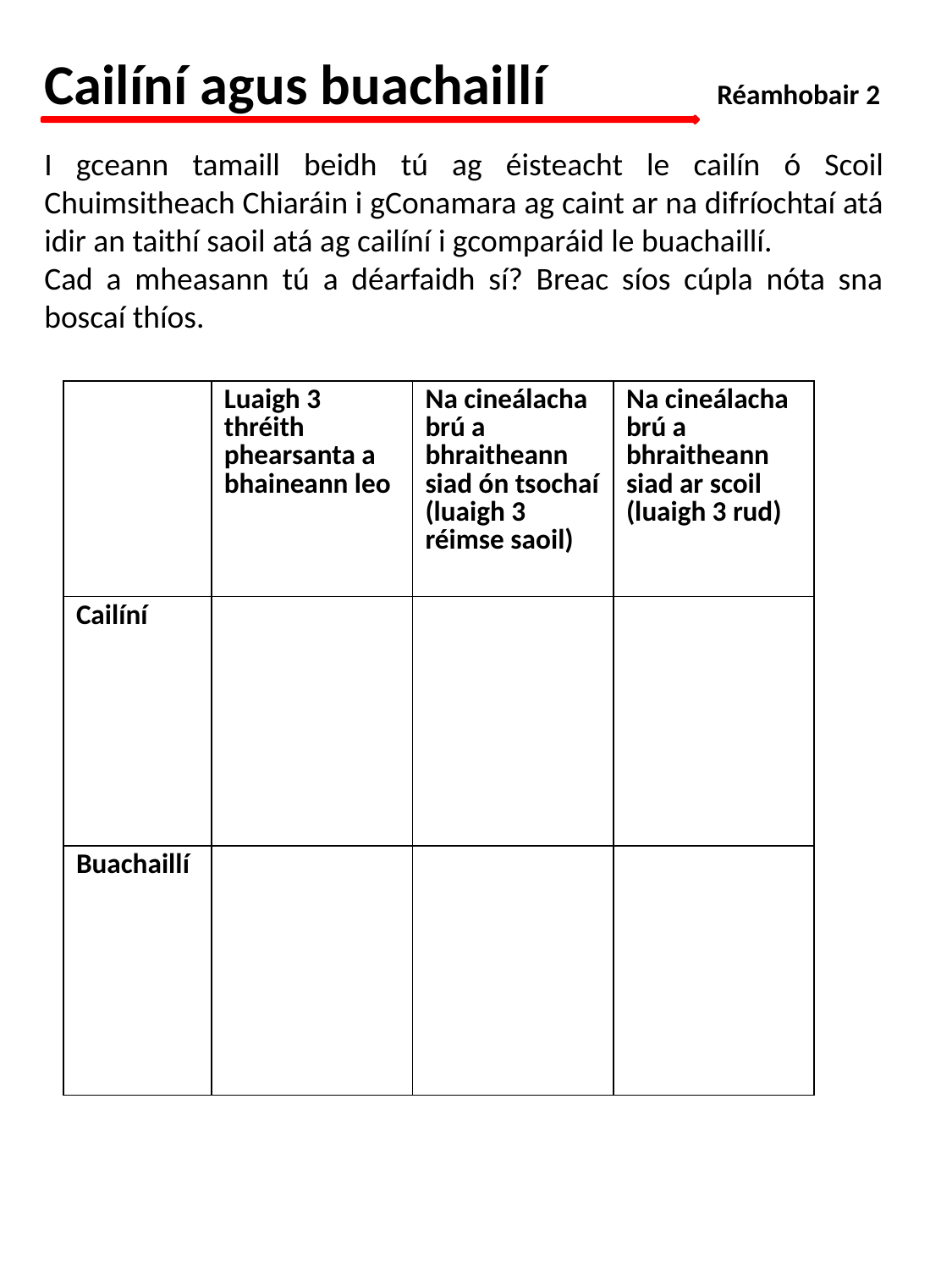

Cailíní agus buachaillí	             Réamhobair 2

I gceann tamaill beidh tú ag éisteacht le cailín ó Scoil Chuimsitheach Chiaráin i gConamara ag caint ar na difríochtaí atá idir an taithí saoil atá ag cailíní i gcomparáid le buachaillí.
Cad a mheasann tú a déarfaidh sí? Breac síos cúpla nóta sna boscaí thíos.

|  | Luaigh 3 thréith phearsanta a bhaineann leo | Na cineálacha brú a bhraitheann siad ón tsochaí (luaigh 3 réimse saoil) | Na cineálacha brú a bhraitheann siad ar scoil (luaigh 3 rud) |
| --- | --- | --- | --- |
| Cailíní |  |  |  |
| Buachaillí |  |  |  |